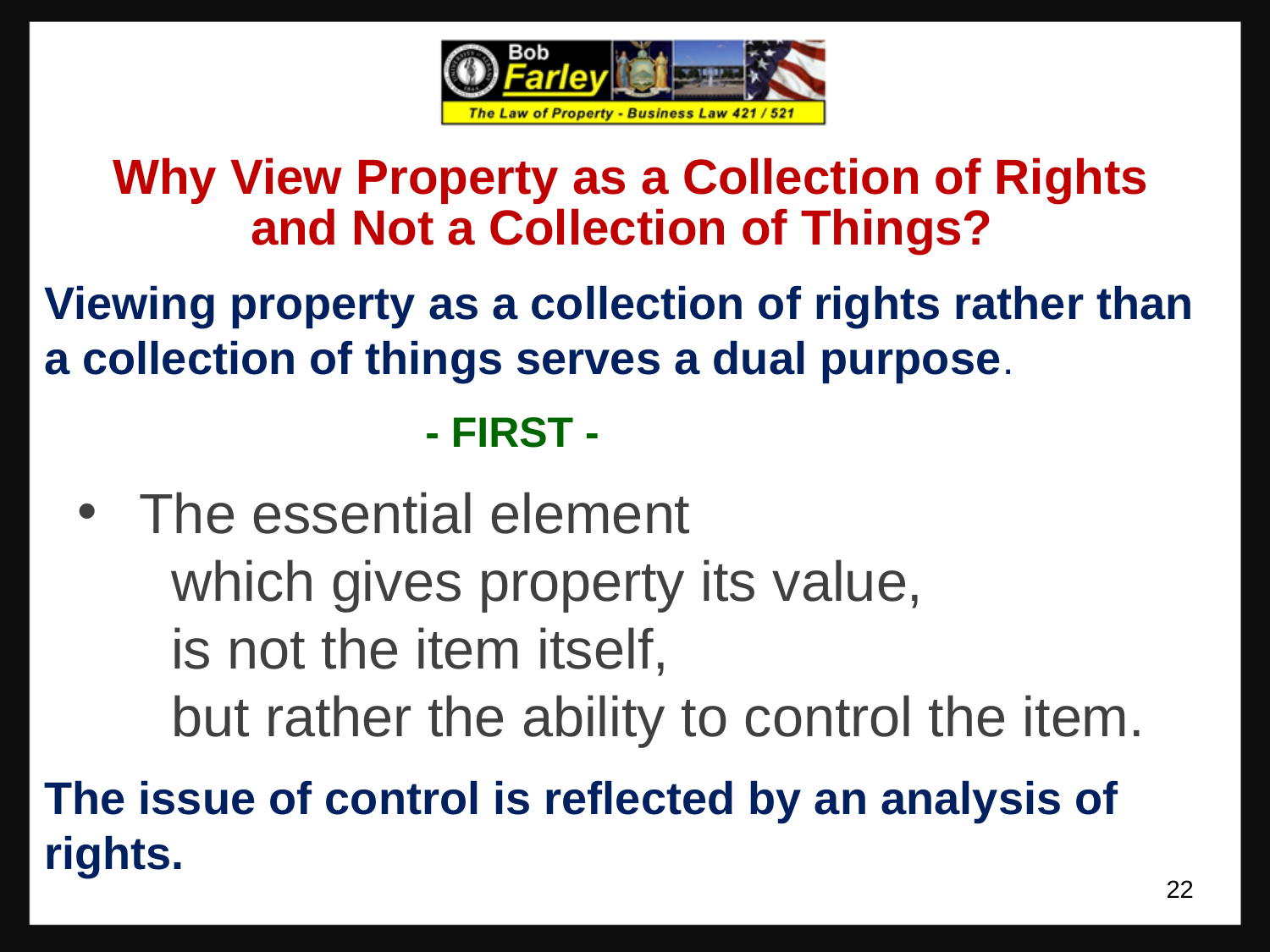

Why View Property as a Collection of Rights
               and Not a Collection of Things?

Viewing property as a collection of rights rather than a collection of things serves a dual purpose.

			- FIRST -

  The essential element
   	which gives property its value,
   	is not the item itself,
   	but rather the ability to control the item.

The issue of control is reflected by an analysis of rights.

22